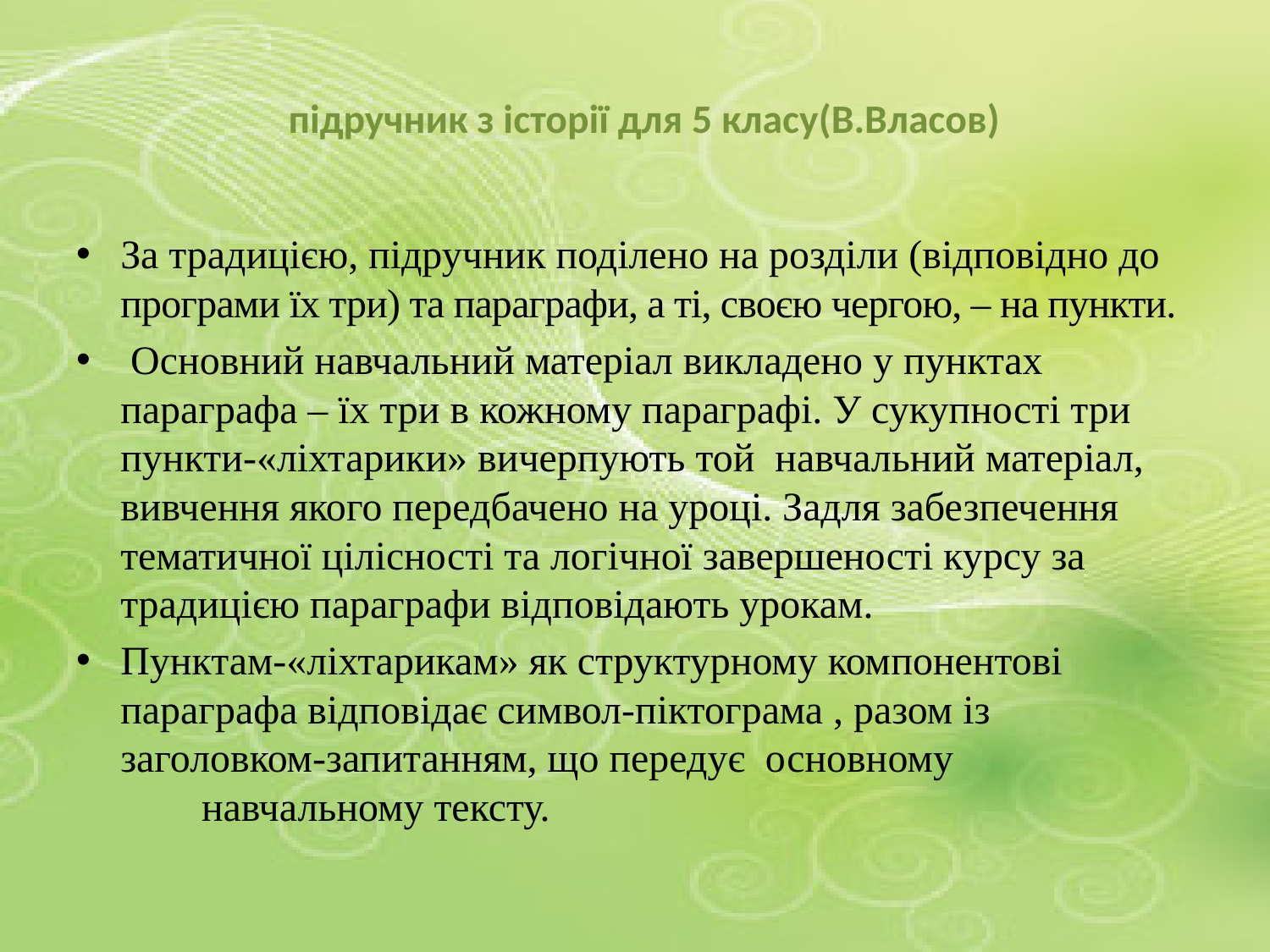

# підручник з історії для 5 класу(В.Власов)
За традицією, підручник поділено на розділи (відповідно до програми їх три) та параграфи, а ті, своєю чергою, – на пункти.
 Основний навчальний матеріал викладено у пунктах параграфа – їх три в кожному параграфі. У сукупності три пункти-«ліхтарики» вичерпують той  навчальний матеріал, вивчення якого передбачено на уроці. Задля забезпечення тематичної цілісності та логічної завершеності курсу за традицією параграфи відповідають урокам.
Пунктам-«ліхтарикам» як структурному компонентові параграфа відповідає символ-піктограма , разом із заголовком-запитанням, що передує  основному                                навчальному тексту.